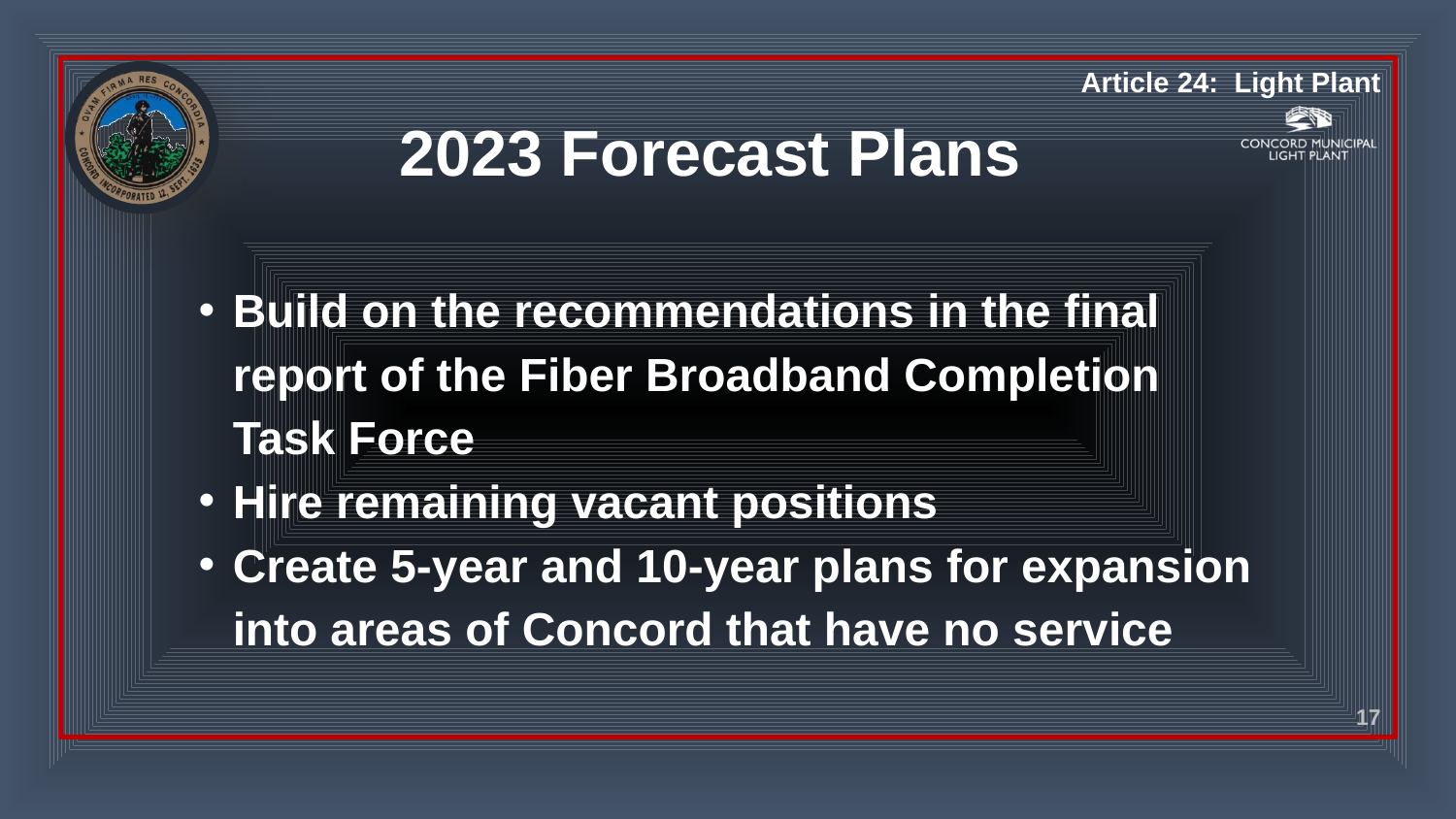

# 2023 Forecast Plans
Build on the recommendations in the final report of the Fiber Broadband Completion Task Force
Hire remaining vacant positions
Create 5-year and 10-year plans for expansion into areas of Concord that have no service

17